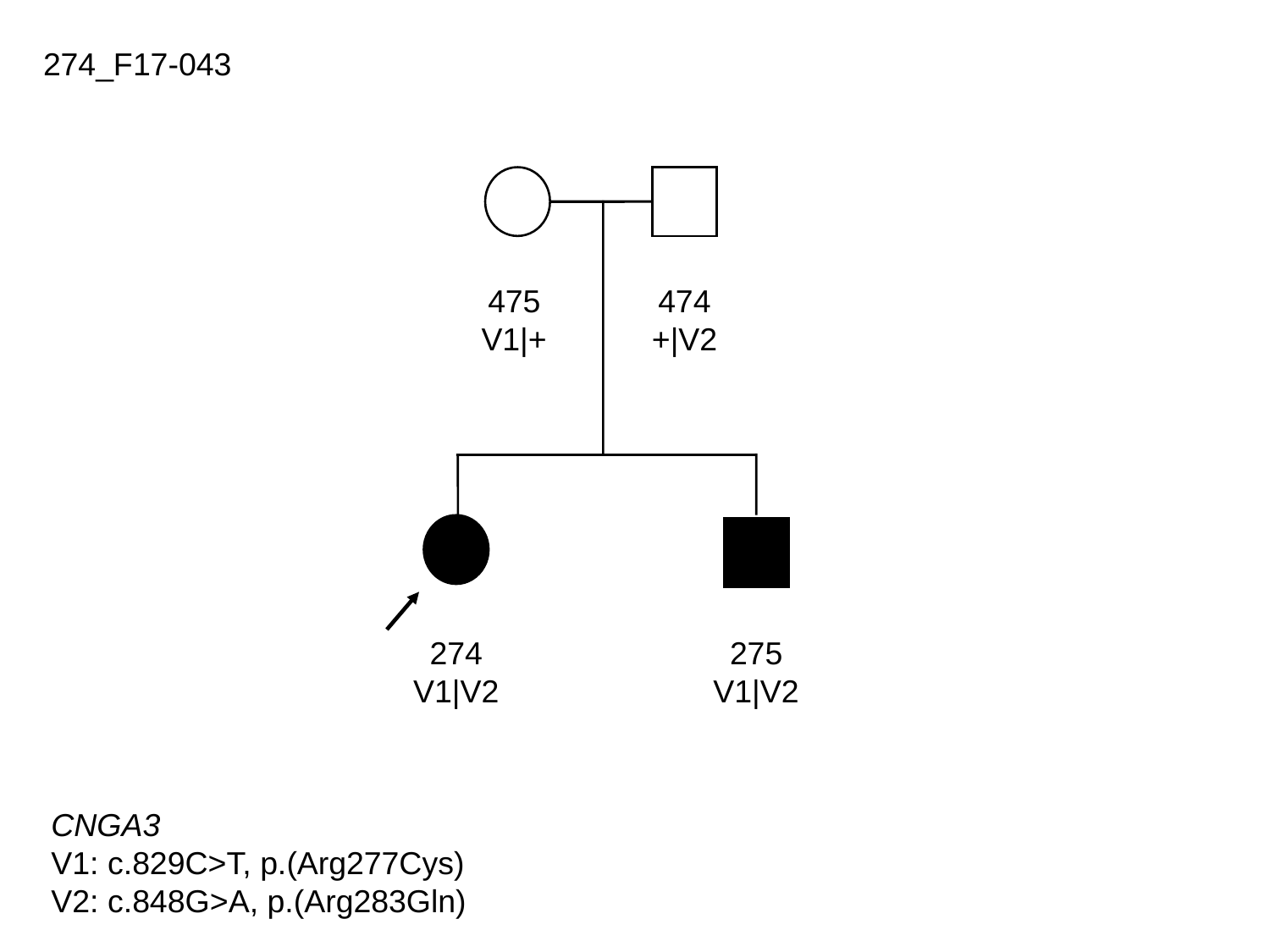

274_F17-043

475
V1|+
474
+|V2

274
V1|V2
275
V1|V2
CNGA3
V1: c.829C>T, p.(Arg277Cys)
V2: c.848G>A, p.(Arg283Gln)